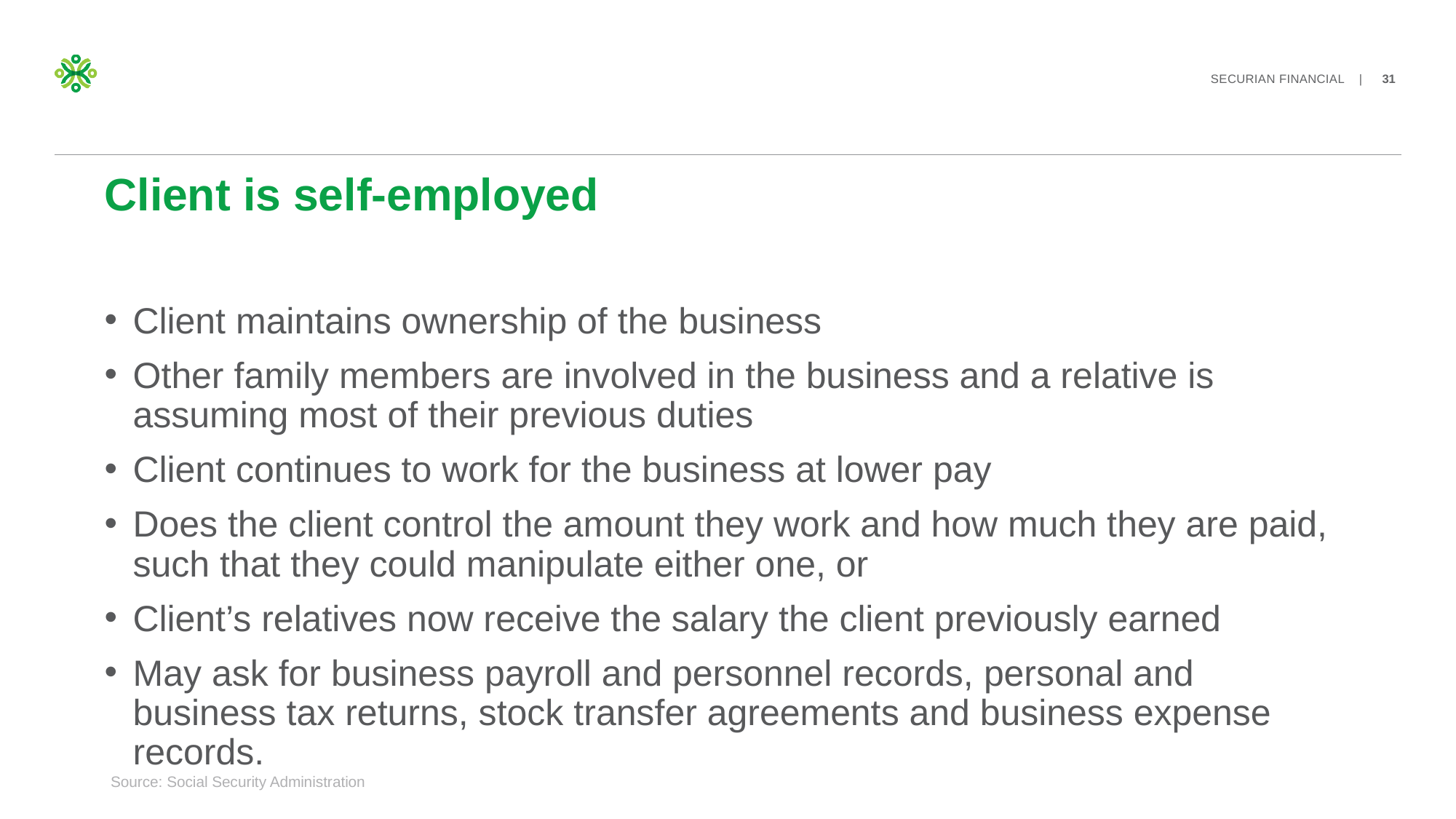

# Client is self-employed
Client maintains ownership of the business
Other family members are involved in the business and a relative is assuming most of their previous duties
Client continues to work for the business at lower pay
Does the client control the amount they work and how much they are paid, such that they could manipulate either one, or
Client’s relatives now receive the salary the client previously earned
May ask for business payroll and personnel records, personal and business tax returns, stock transfer agreements and business expense records.

Source: Social Security Administration